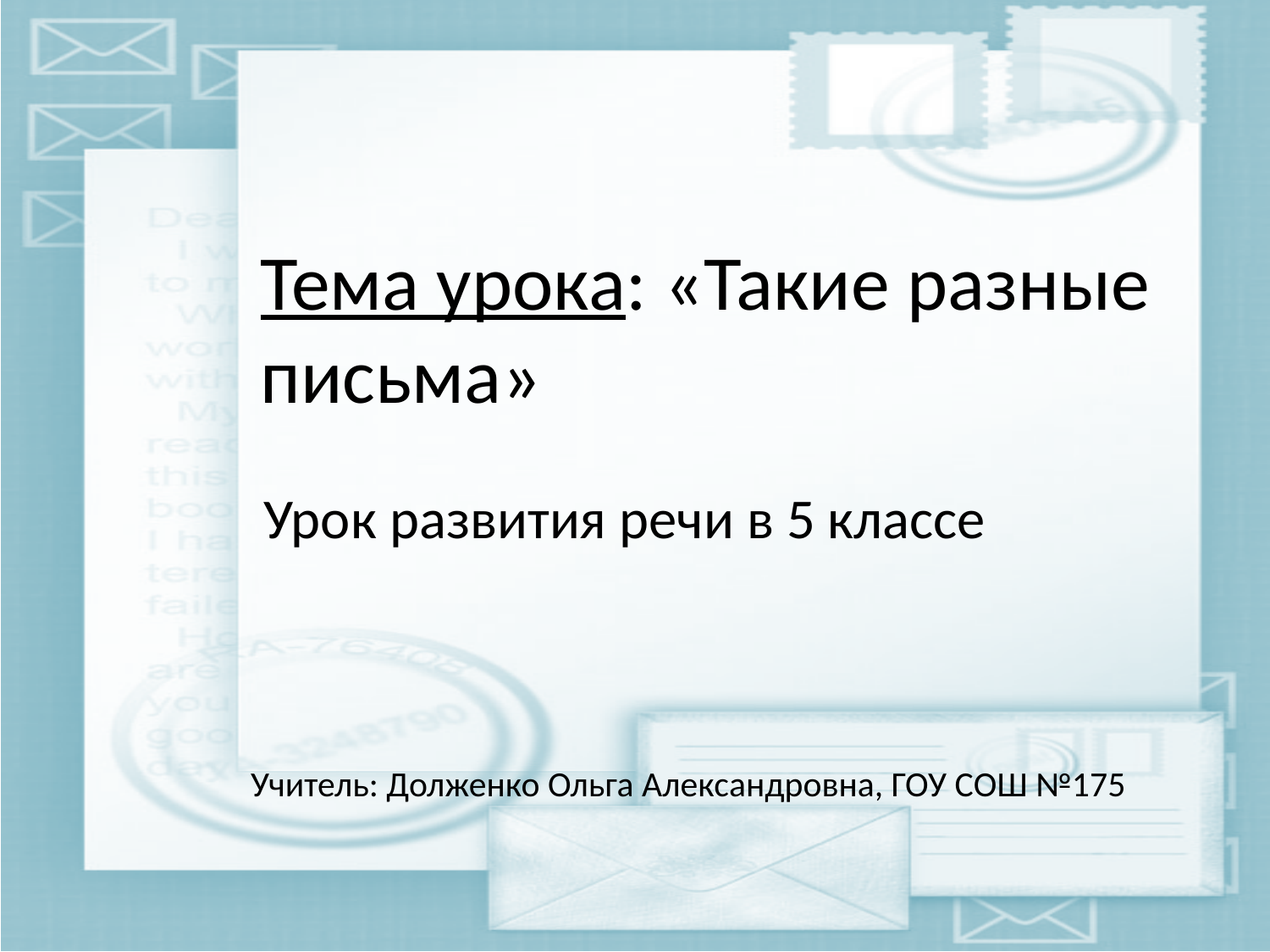

Тема урока: «Такие разные письма»
 Урок развития речи в 5 классе

Учитель: Долженко Ольга Александровна, ГОУ СОШ №175